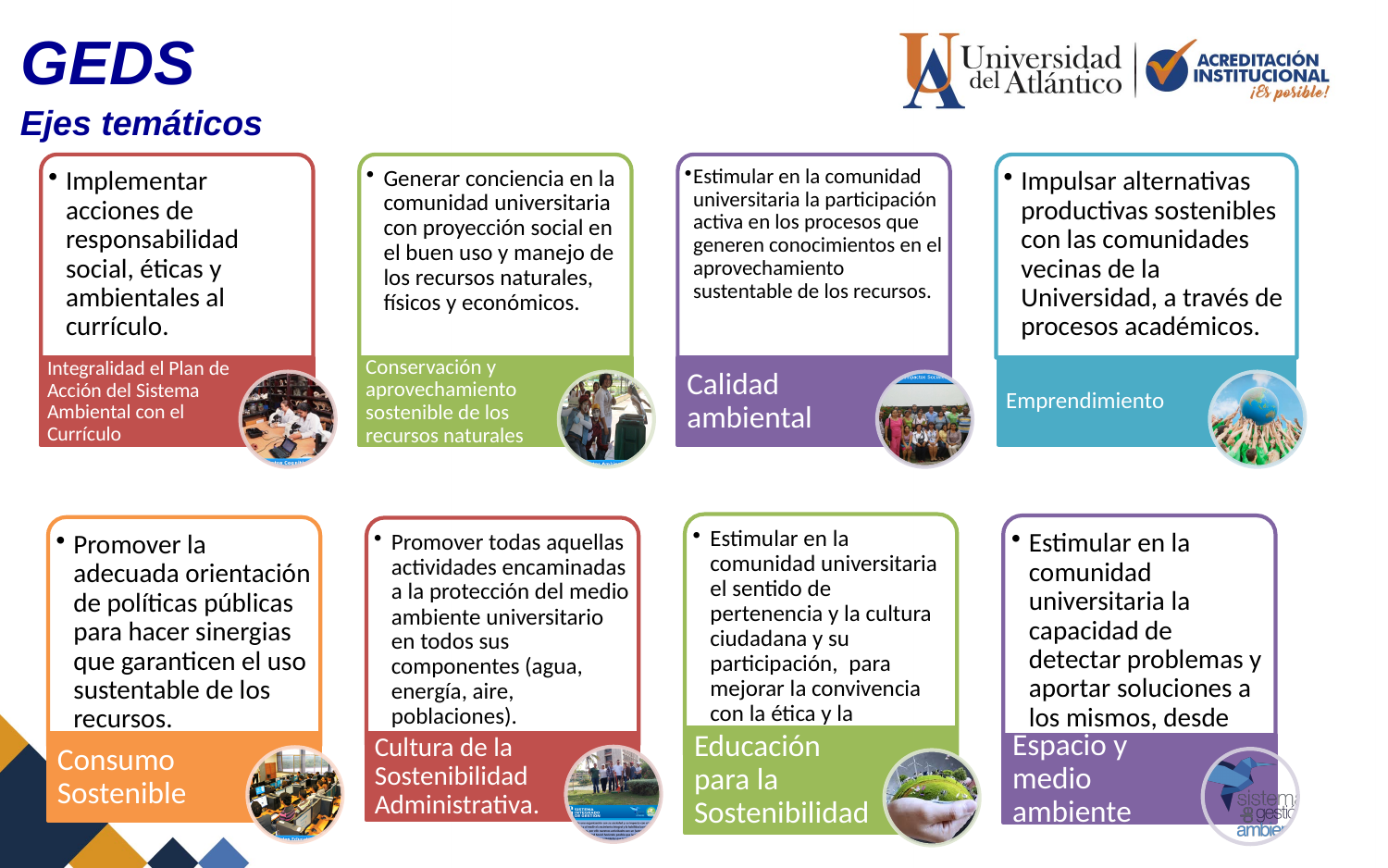

# GEDS
Ejes temáticos
Implementar acciones de responsabilidad social, éticas y  ambientales al currículo.
Integralidad el Plan de Acción del Sistema Ambiental con el Currículo
Generar conciencia en la comunidad universitaria con proyección social en el buen uso y manejo de los recursos naturales, físicos y económicos.
Conservación y aprovechamiento sostenible de los recursos naturales
Estimular en la comunidad universitaria la participación activa en los procesos que generen conocimientos en el aprovechamiento sustentable de los recursos.
Calidad ambiental
Impulsar alternativas productivas sostenibles con las comunidades vecinas de la Universidad, a través de procesos académicos.
Emprendimiento
Promover la adecuada orientación de políticas públicas para hacer sinergias que garanticen el uso sustentable de los recursos.
Consumo Sostenible
Promover todas aquellas actividades encaminadas a la protección del medio ambiente universitario en todos sus componentes (agua, energía, aire, poblaciones).
Cultura de la Sostenibilidad Administrativa.
Estimular en la comunidad universitaria el sentido de pertenencia y la cultura ciudadana y su participación,  para mejorar la convivencia con la ética y la democracia.
Educación para la Sostenibilidad
Estimular en la comunidad universitaria la capacidad de detectar problemas y aportar soluciones a los mismos, desde sus roles.
Espacio y medio ambiente